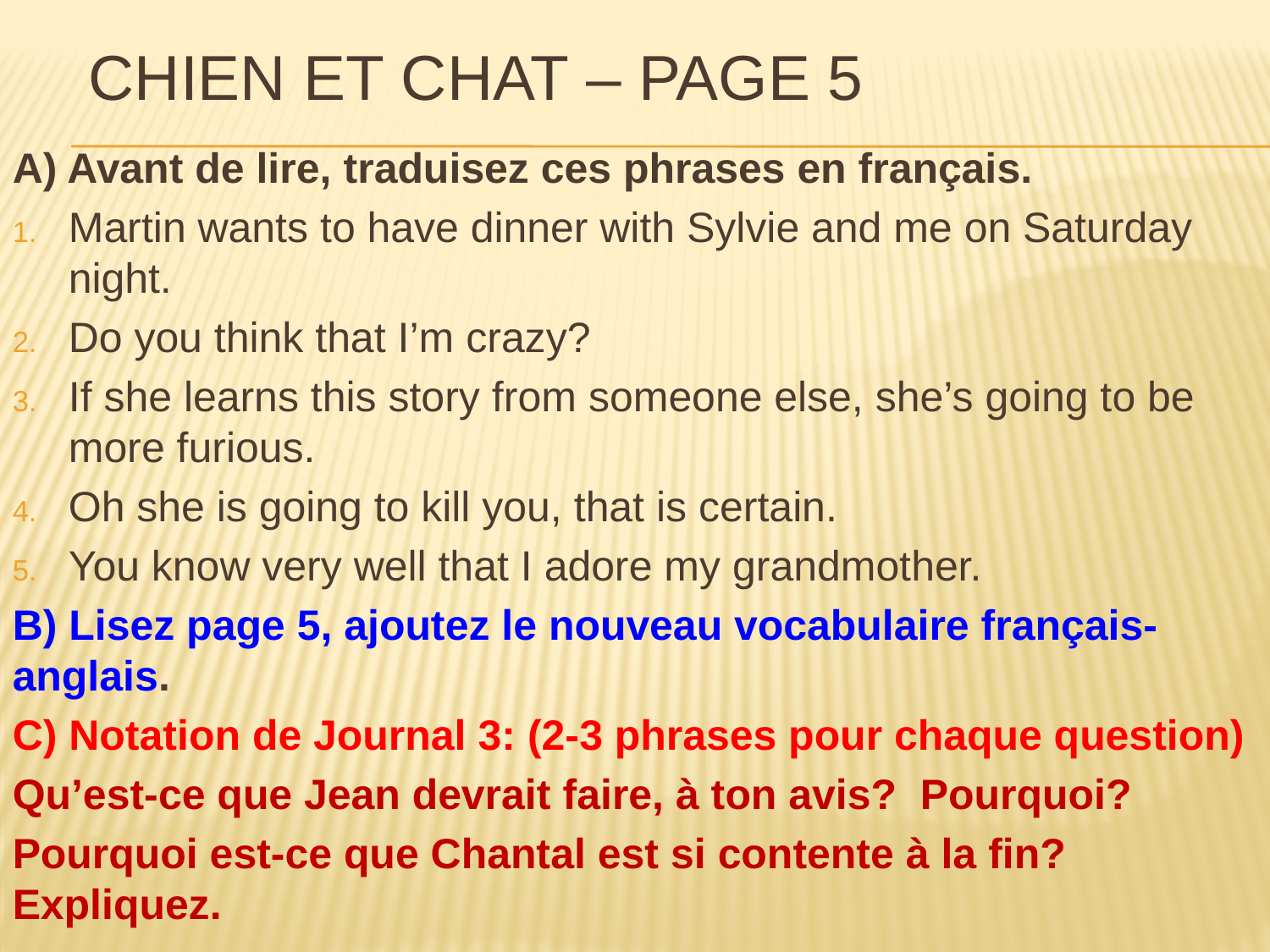

# Chien et Chat – page 5
A) Avant de lire, traduisez ces phrases en français.
Martin wants to have dinner with Sylvie and me on Saturday night.
Do you think that I’m crazy?
If she learns this story from someone else, she’s going to be more furious.
Oh she is going to kill you, that is certain.
You know very well that I adore my grandmother.
B) Lisez page 5, ajoutez le nouveau vocabulaire français- anglais.
C) Notation de Journal 3: (2-3 phrases pour chaque question)
Qu’est-ce que Jean devrait faire, à ton avis?  Pourquoi?
Pourquoi est-ce que Chantal est si contente à la fin? Expliquez.